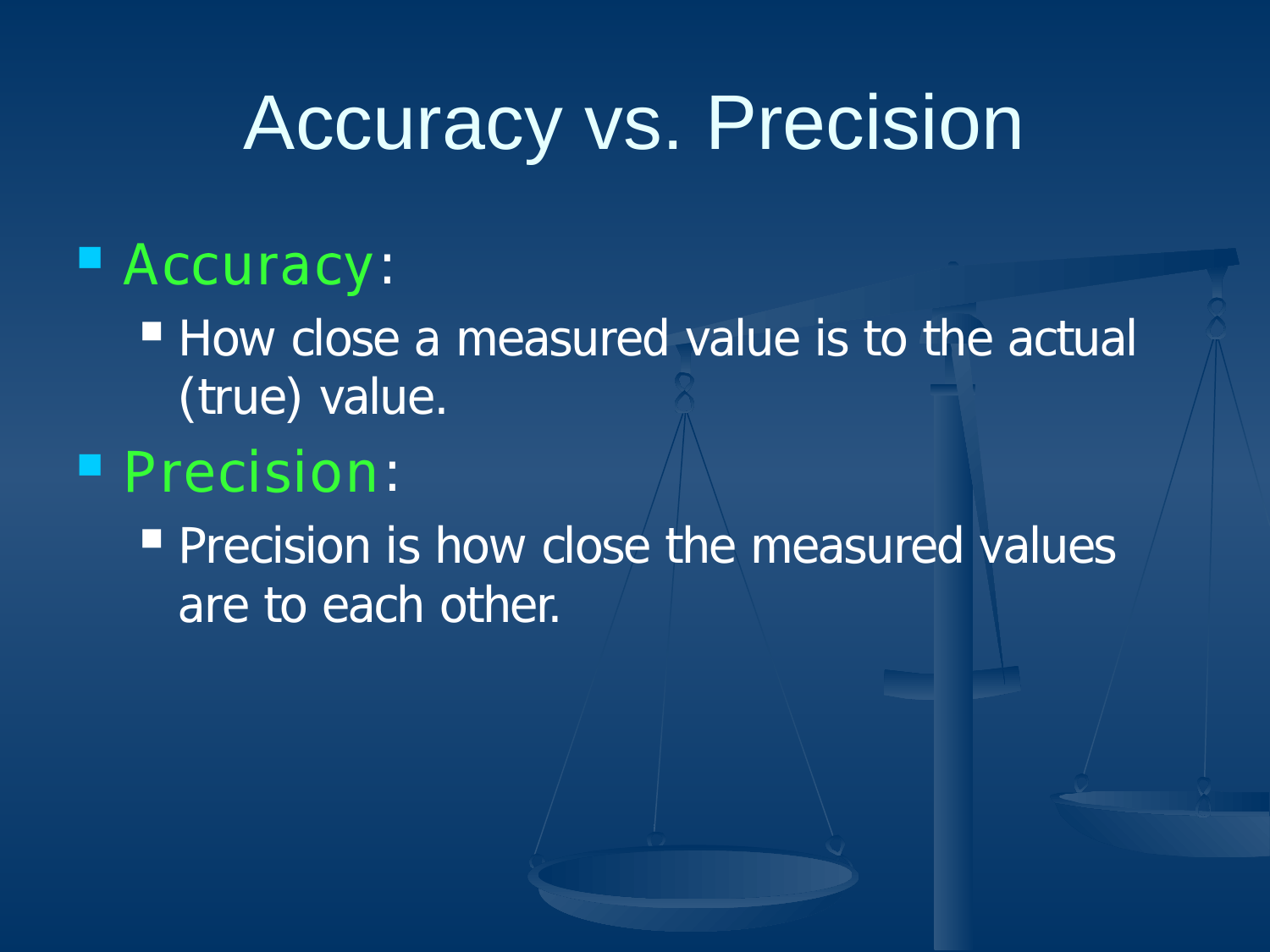

# Accuracy vs. Precision
Accuracy:
How close a measured value is to the actual (true) value.
Precision:
Precision is how close the measured values are to each other.